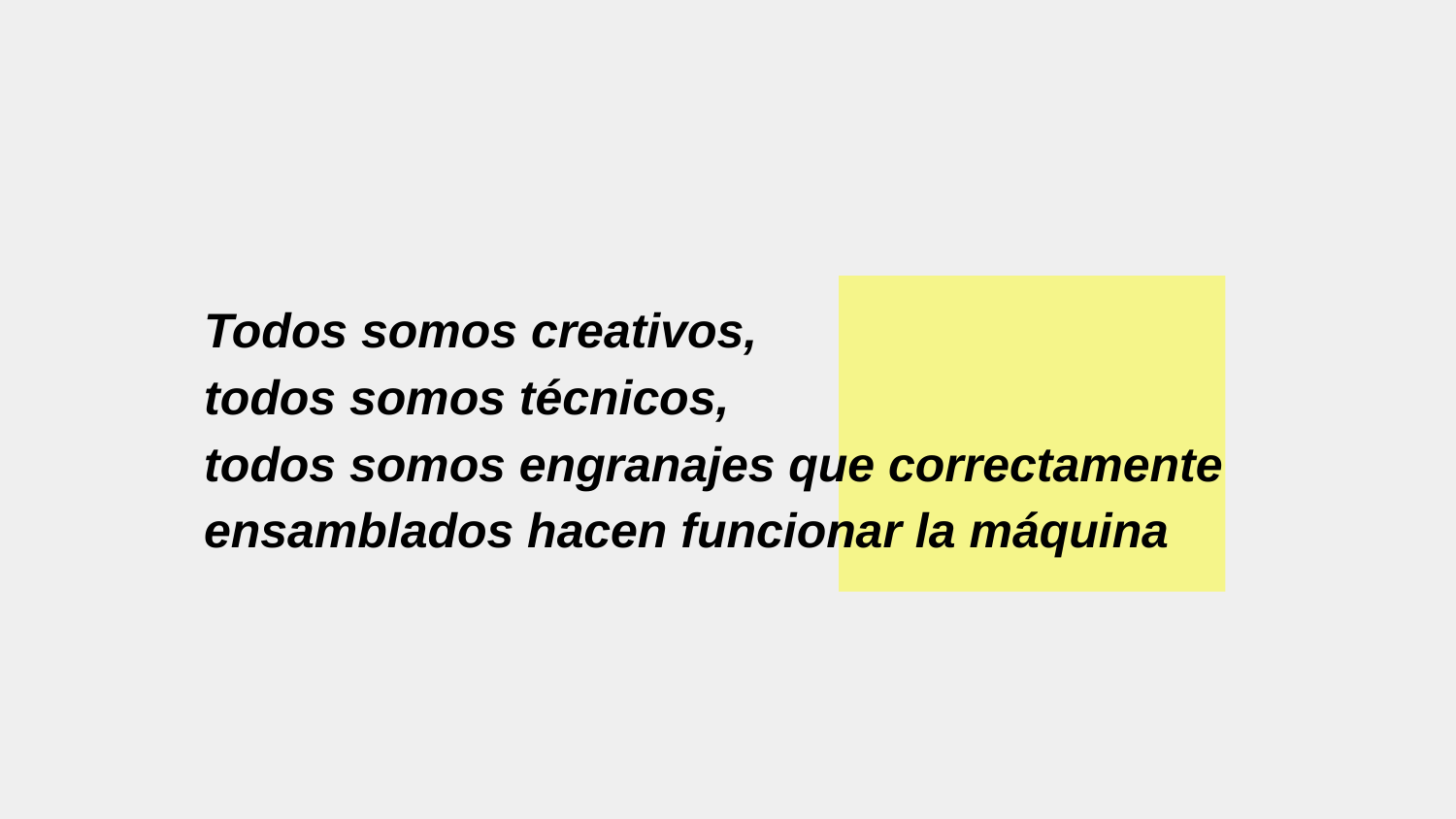

Todos somos creativos,
todos somos técnicos,
todos somos engranajes que correctamente ensamblados hacen funcionar la máquina